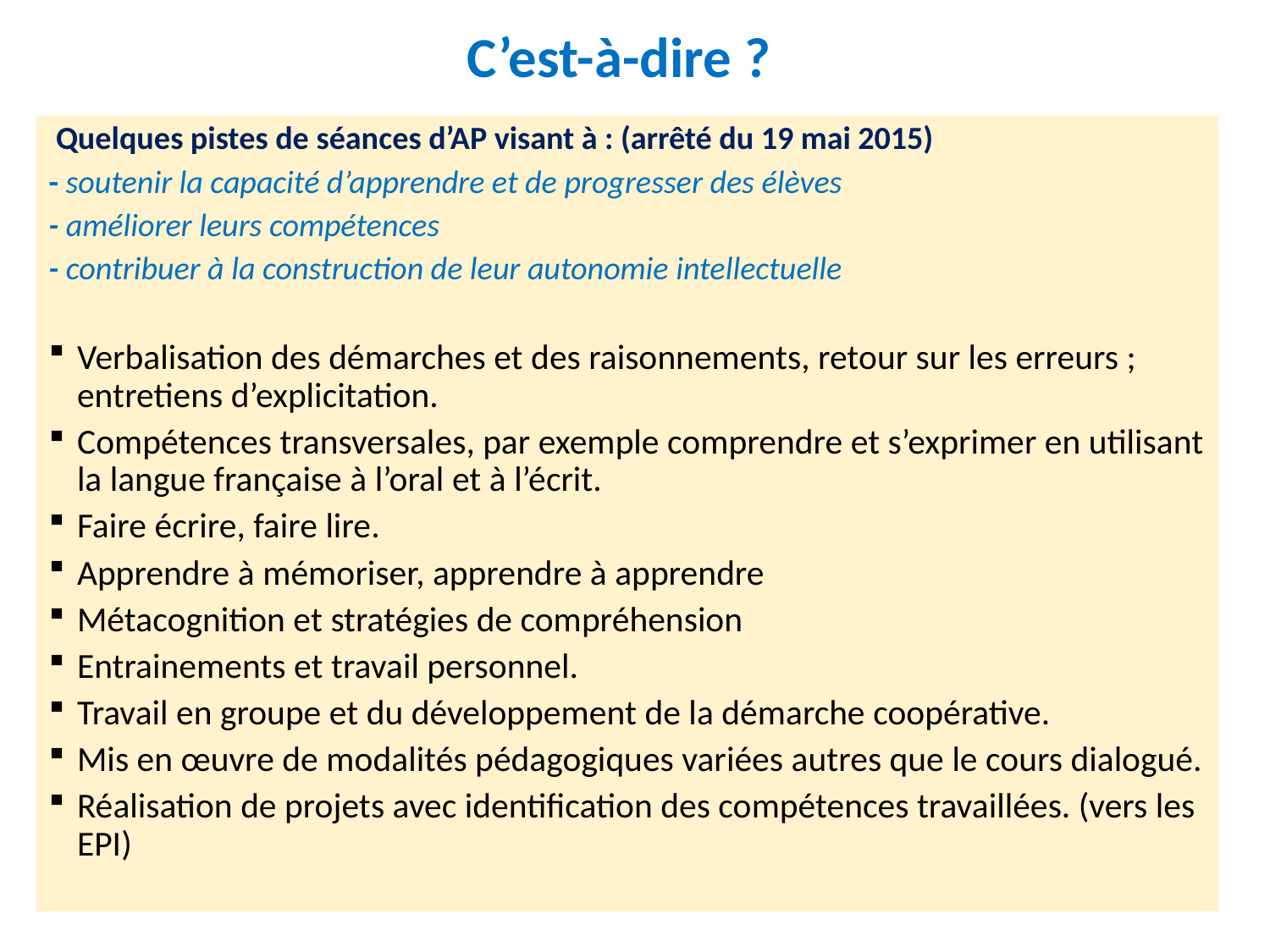

# C’est-à-dire ?
 Quelques pistes de séances d’AP visant à : (arrêté du 19 mai 2015)
- soutenir la capacité d’apprendre et de progresser des élèves
- améliorer leurs compétences
- contribuer à la construction de leur autonomie intellectuelle

Verbalisation des démarches et des raisonnements, retour sur les erreurs ; entretiens d’explicitation.
Compétences transversales, par exemple comprendre et s’exprimer en utilisant la langue française à l’oral et à l’écrit.
Faire écrire, faire lire.
Apprendre à mémoriser, apprendre à apprendre
Métacognition et stratégies de compréhension
Entrainements et travail personnel.
Travail en groupe et du développement de la démarche coopérative.
Mis en œuvre de modalités pédagogiques variées autres que le cours dialogué.
Réalisation de projets avec identification des compétences travaillées. (vers les EPI)